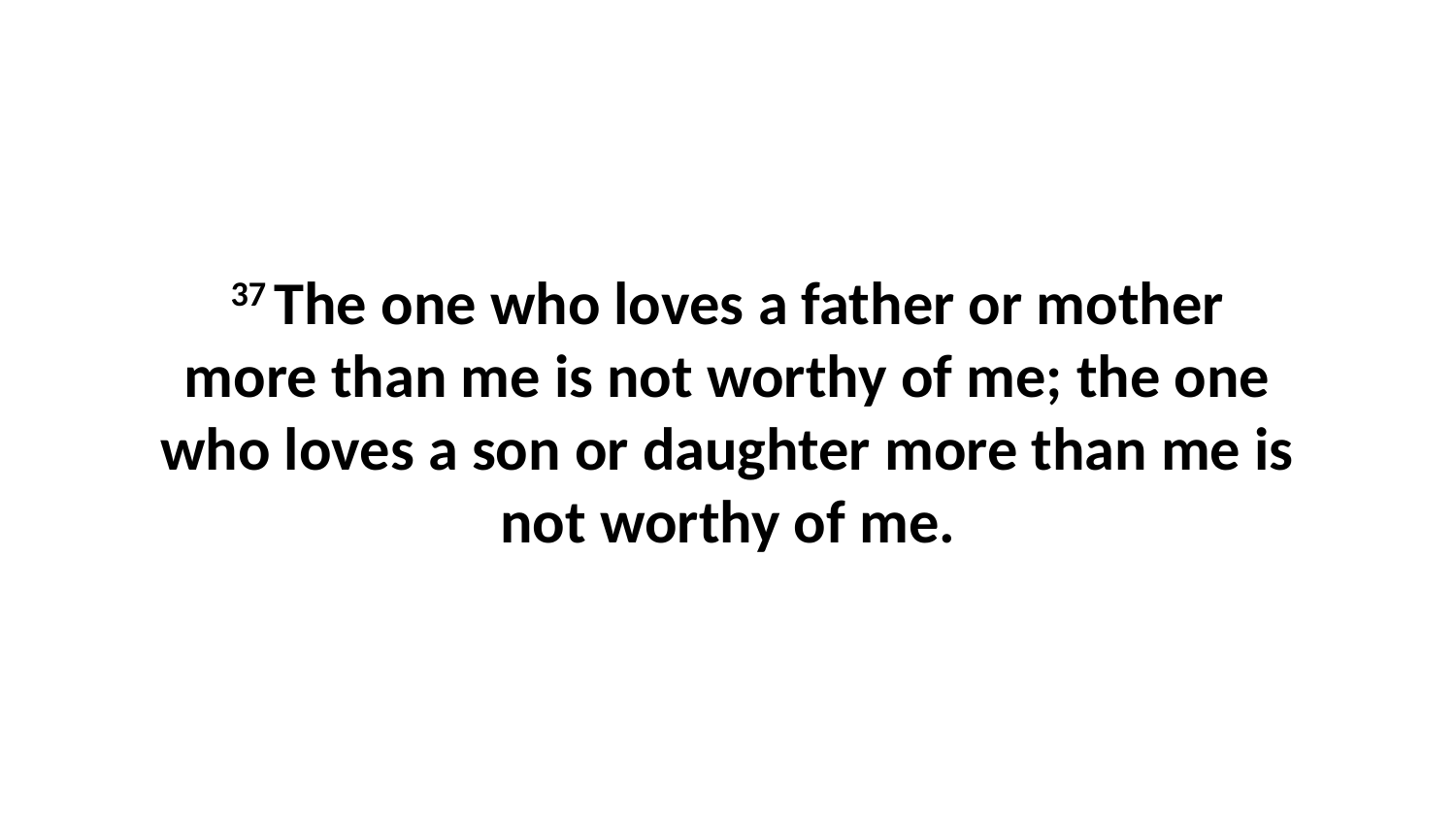

37 The one who loves a father or mother more than me is not worthy of me; the one who loves a son or daughter more than me is not worthy of me.